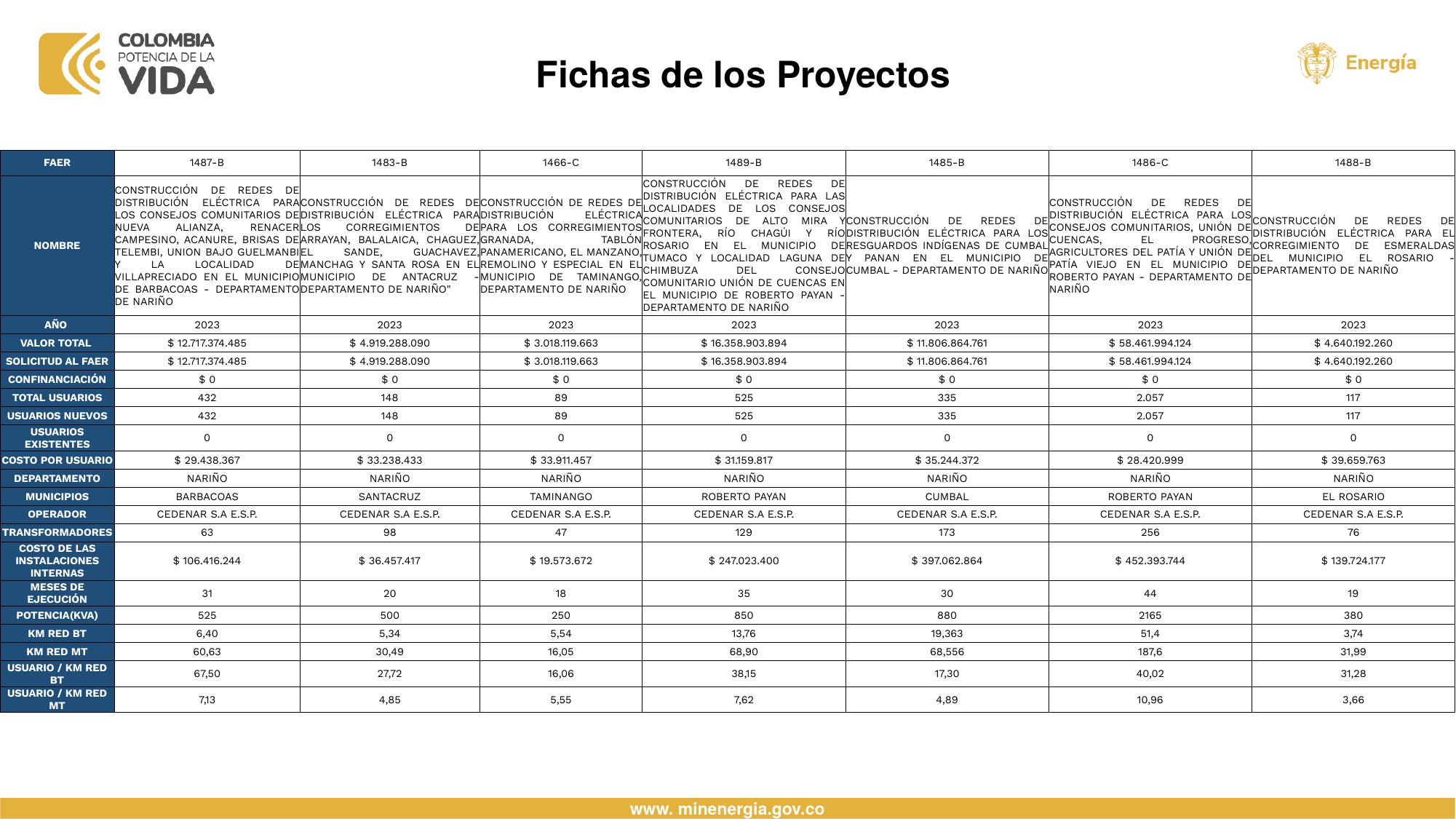

Fichas de los Proyectos
| FAER | 1487-B | 1483-B | 1466-C | 1489-B | 1485-B | 1486-C | 1488-B |
| --- | --- | --- | --- | --- | --- | --- | --- |
| NOMBRE | CONSTRUCCIÓN DE REDES DE DISTRIBUCIÓN ELÉCTRICA PARA LOS CONSEJOS COMUNITARIOS DE NUEVA ALIANZA, RENACER CAMPESINO, ACANURE, BRISAS DE TELEMBI, UNION BAJO GUELMANBI Y LA LOCALIDAD DE VILLAPRECIADO EN EL MUNICIPIO DE BARBACOAS - DEPARTAMENTO DE NARIÑO | CONSTRUCCIÓN DE REDES DE DISTRIBUCIÓN ELÉCTRICA PARA LOS CORREGIMIENTOS DE ARRAYAN, BALALAICA, CHAGUEZ, EL SANDE, GUACHAVEZ, MANCHAG Y SANTA ROSA EN EL MUNICIPIO DE ANTACRUZ - DEPARTAMENTO DE NARIÑO" | CONSTRUCCIÓN DE REDES DE DISTRIBUCIÓN ELÉCTRICA PARA LOS CORREGIMIENTOS GRANADA, TABLÓN PANAMERICANO, EL MANZANO, REMOLINO Y ESPECIAL EN EL MUNICIPIO DE TAMINANGO, DEPARTAMENTO DE NARIÑO | CONSTRUCCIÓN DE REDES DE DISTRIBUCIÓN ELÉCTRICA PARA LAS LOCALIDADES DE LOS CONSEJOS COMUNITARIOS DE ALTO MIRA Y FRONTERA, RÍO CHAGÚI Y RÍO ROSARIO EN EL MUNICIPIO DE TUMACO Y LOCALIDAD LAGUNA DE CHIMBUZA DEL CONSEJO COMUNITARIO UNIÓN DE CUENCAS EN EL MUNICIPIO DE ROBERTO PAYAN - DEPARTAMENTO DE NARIÑO | CONSTRUCCIÓN DE REDES DE DISTRIBUCIÓN ELÉCTRICA PARA LOS RESGUARDOS INDÍGENAS DE CUMBAL Y PANAN EN EL MUNICIPIO DE CUMBAL - DEPARTAMENTO DE NARIÑO | CONSTRUCCIÓN DE REDES DE DISTRIBUCIÓN ELÉCTRICA PARA LOS CONSEJOS COMUNITARIOS, UNIÓN DE CUENCAS, EL PROGRESO, AGRICULTORES DEL PATÍA Y UNIÓN DE PATÍA VIEJO EN EL MUNICIPIO DE ROBERTO PAYAN - DEPARTAMENTO DE NARIÑO | CONSTRUCCIÓN DE REDES DE DISTRIBUCIÓN ELÉCTRICA PARA EL CORREGIMIENTO DE ESMERALDAS DEL MUNICIPIO EL ROSARIO - DEPARTAMENTO DE NARIÑO |
| AÑO | 2023 | 2023 | 2023 | 2023 | 2023 | 2023 | 2023 |
| VALOR TOTAL | $ 12.717.374.485 | $ 4.919.288.090 | $ 3.018.119.663 | $ 16.358.903.894 | $ 11.806.864.761 | $ 58.461.994.124 | $ 4.640.192.260 |
| SOLICITUD AL FAER | $ 12.717.374.485 | $ 4.919.288.090 | $ 3.018.119.663 | $ 16.358.903.894 | $ 11.806.864.761 | $ 58.461.994.124 | $ 4.640.192.260 |
| CONFINANCIACIÓN | $ 0 | $ 0 | $ 0 | $ 0 | $ 0 | $ 0 | $ 0 |
| TOTAL USUARIOS | 432 | 148 | 89 | 525 | 335 | 2.057 | 117 |
| USUARIOS NUEVOS | 432 | 148 | 89 | 525 | 335 | 2.057 | 117 |
| USUARIOS EXISTENTES | 0 | 0 | 0 | 0 | 0 | 0 | 0 |
| COSTO POR USUARIO | $ 29.438.367 | $ 33.238.433 | $ 33.911.457 | $ 31.159.817 | $ 35.244.372 | $ 28.420.999 | $ 39.659.763 |
| DEPARTAMENTO | NARIÑO | NARIÑO | NARIÑO | NARIÑO | NARIÑO | NARIÑO | NARIÑO |
| MUNICIPIOS | BARBACOAS | SANTACRUZ | TAMINANGO | ROBERTO PAYAN | CUMBAL | ROBERTO PAYAN | EL ROSARIO |
| OPERADOR | CEDENAR S.A E.S.P. | CEDENAR S.A E.S.P. | CEDENAR S.A E.S.P. | CEDENAR S.A E.S.P. | CEDENAR S.A E.S.P. | CEDENAR S.A E.S.P. | CEDENAR S.A E.S.P. |
| TRANSFORMADORES | 63 | 98 | 47 | 129 | 173 | 256 | 76 |
| COSTO DE LAS INSTALACIONES INTERNAS | $ 106.416.244 | $ 36.457.417 | $ 19.573.672 | $ 247.023.400 | $ 397.062.864 | $ 452.393.744 | $ 139.724.177 |
| MESES DE EJECUCIÓN | 31 | 20 | 18 | 35 | 30 | 44 | 19 |
| POTENCIA(KVA) | 525 | 500 | 250 | 850 | 880 | 2165 | 380 |
| KM RED BT | 6,40 | 5,34 | 5,54 | 13,76 | 19,363 | 51,4 | 3,74 |
| KM RED MT | 60,63 | 30,49 | 16,05 | 68,90 | 68,556 | 187,6 | 31,99 |
| USUARIO / KM RED BT | 67,50 | 27,72 | 16,06 | 38,15 | 17,30 | 40,02 | 31,28 |
| USUARIO / KM RED MT | 7,13 | 4,85 | 5,55 | 7,62 | 4,89 | 10,96 | 3,66 |
www. minenergia.gov.co